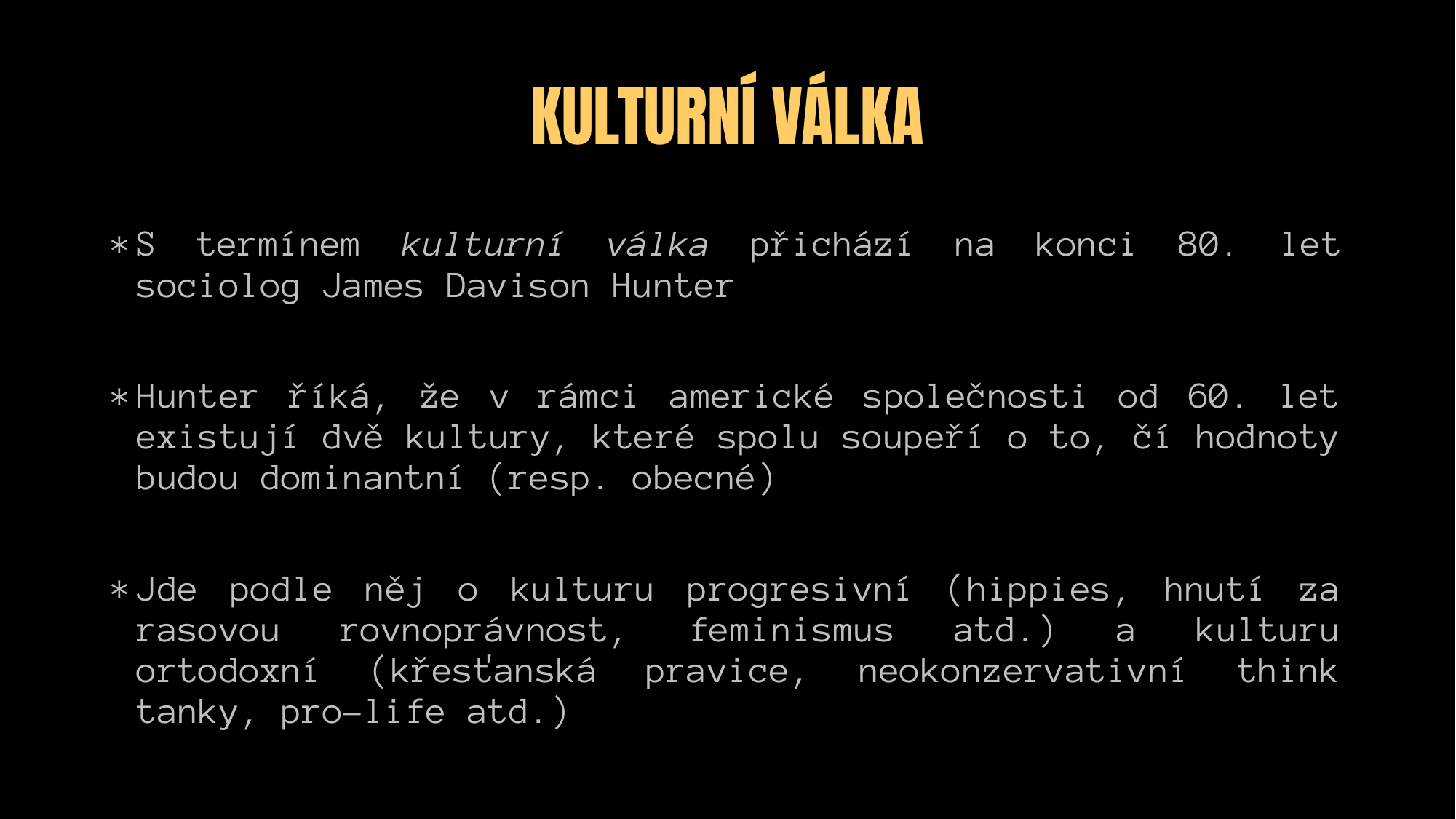

# KULTURNÍ VÁLKA
S termínem kulturní válka přichází na konci 80. let sociolog James Davison Hunter

Hunter říká, že v rámci americké společnosti od 60. let existují dvě kultury, které spolu soupeří o to, čí hodnoty budou dominantní (resp. obecné)

Jde podle něj o kulturu progresivní (hippies, hnutí za rasovou rovnoprávnost, feminismus atd.) a kulturu ortodoxní (křesťanská pravice, neokonzervativní think tanky, pro-life atd.)